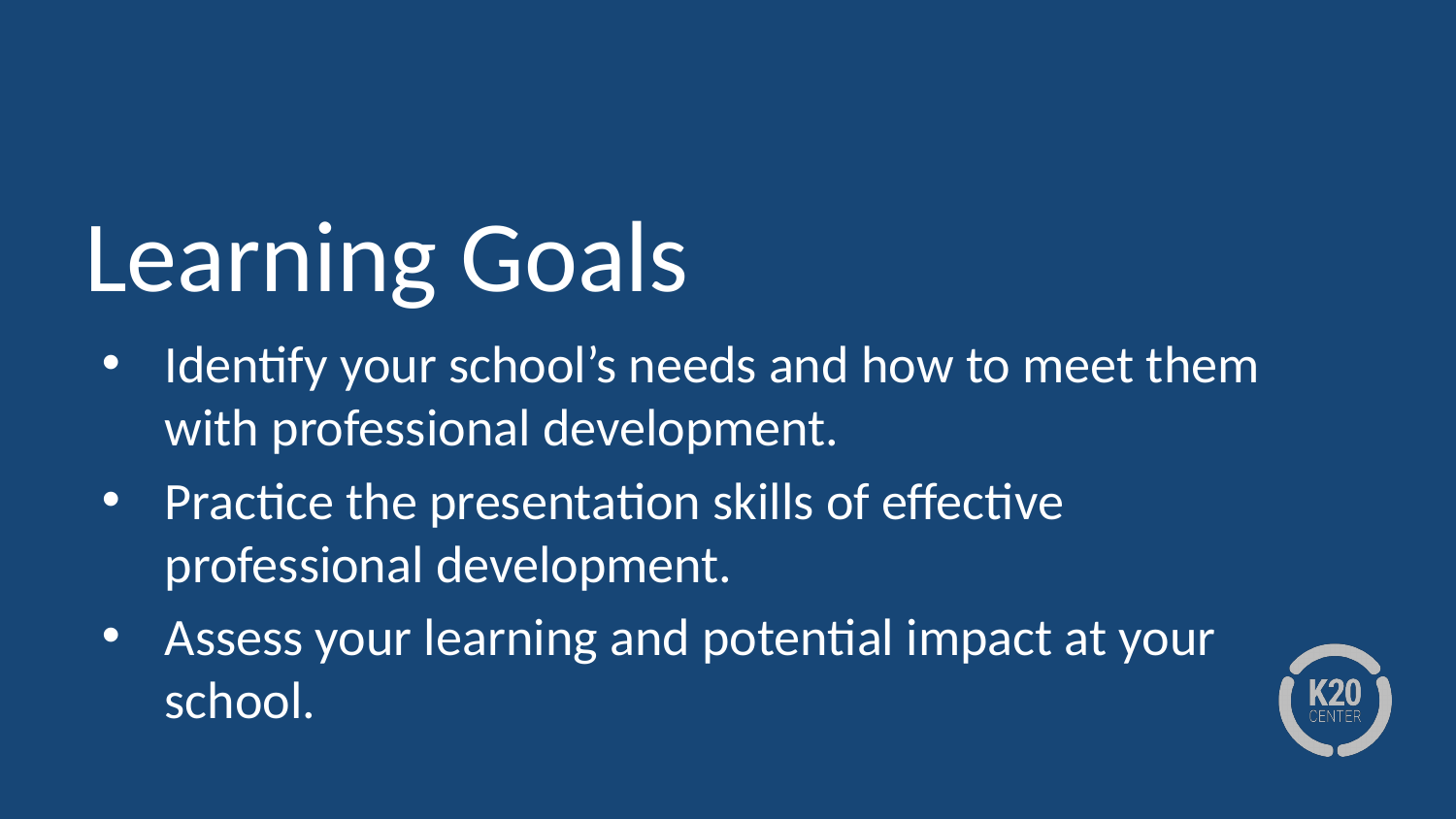

# Learning Goals
Identify your school’s needs and how to meet them with professional development.
Practice the presentation skills of effective professional development.
Assess your learning and potential impact at your school.